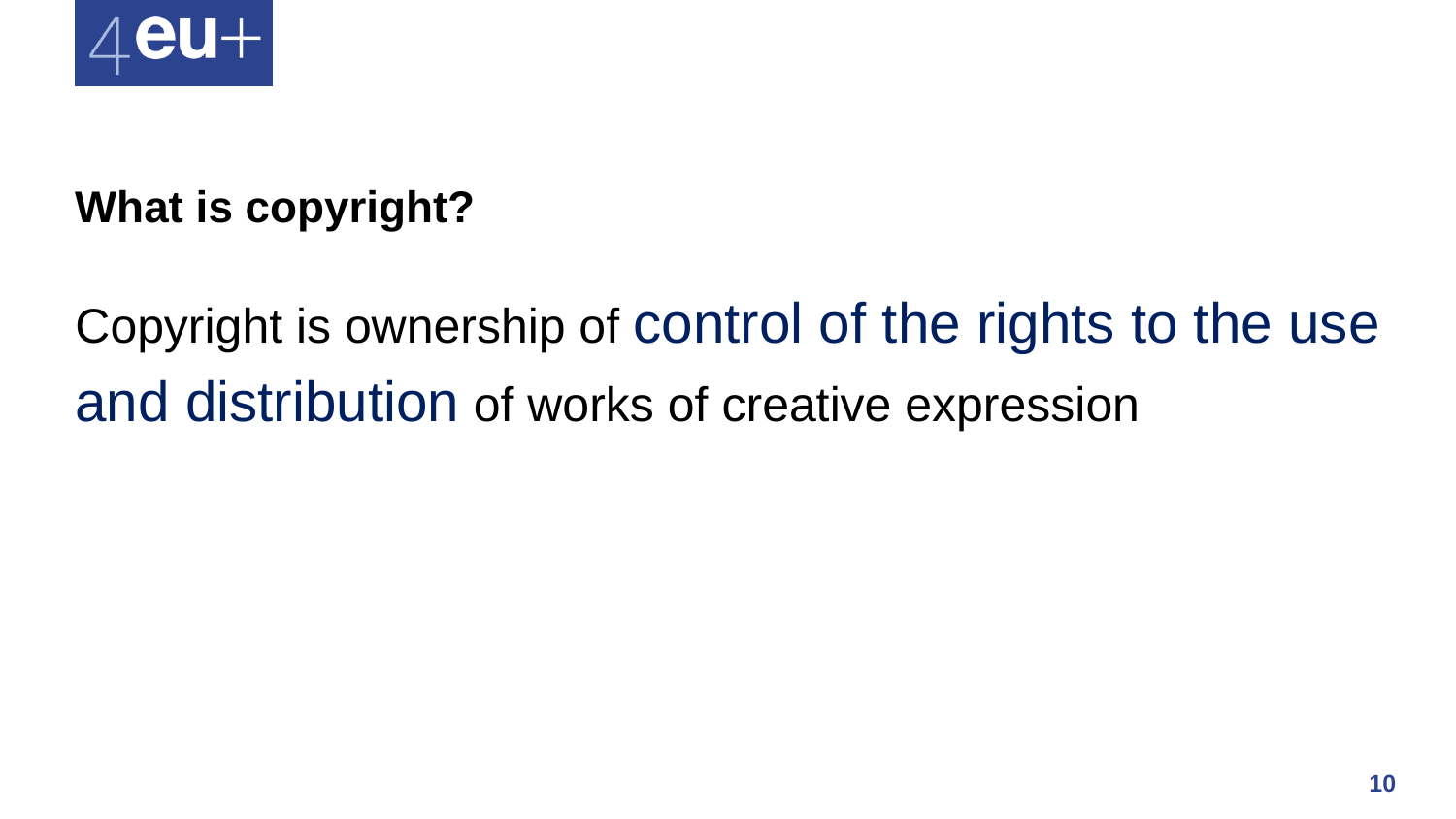

# What is copyright?
Copyright is ownership of control of the rights to the use and distribution of works of creative expression
10